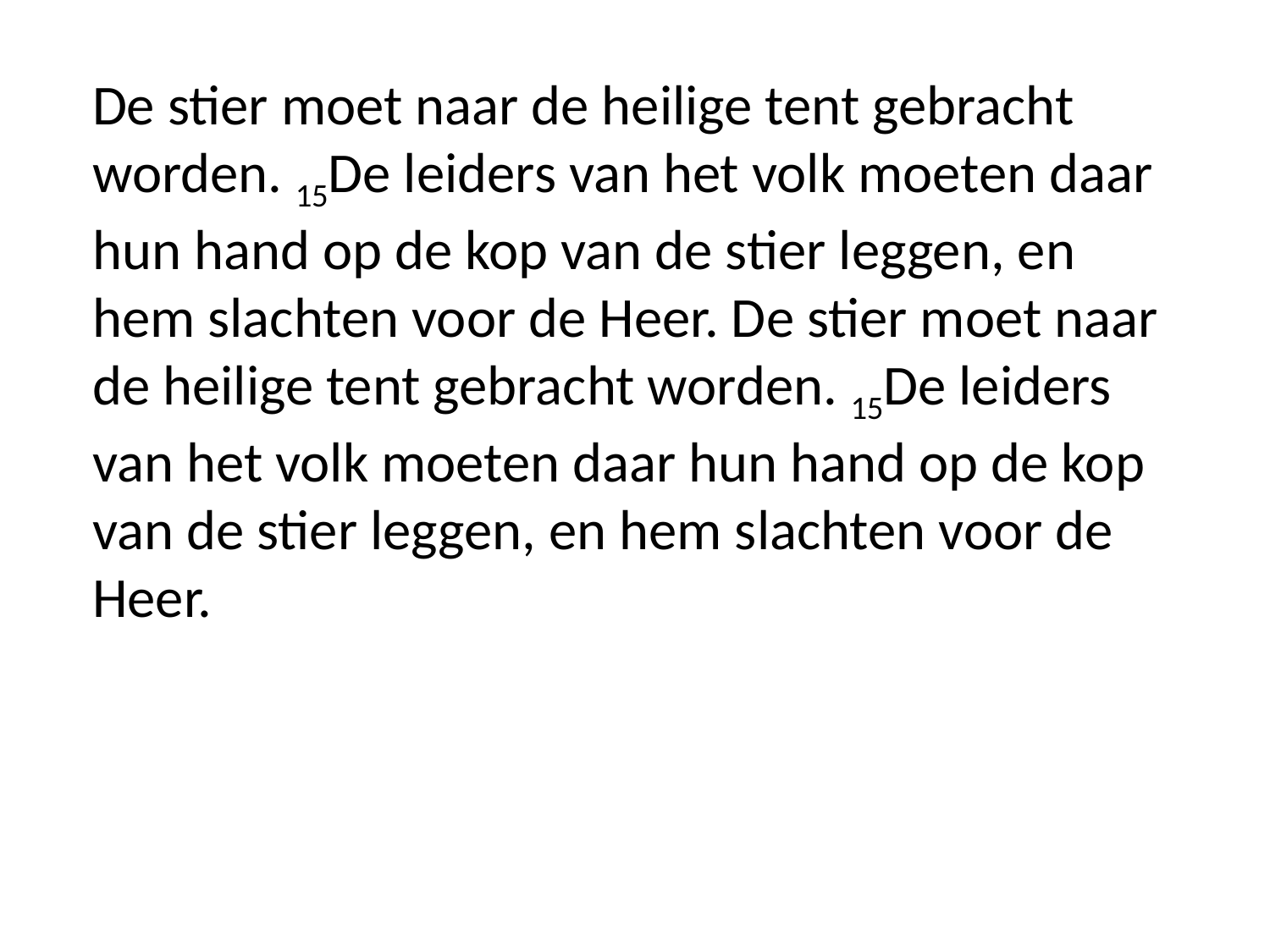

De stier moet naar de heilige tent gebracht worden. 15De leiders van het volk moeten daar hun hand op de kop van de stier leggen, en hem slachten voor de Heer. De stier moet naar de heilige tent gebracht worden. 15De leiders van het volk moeten daar hun hand op de kop van de stier leggen, en hem slachten voor de Heer.